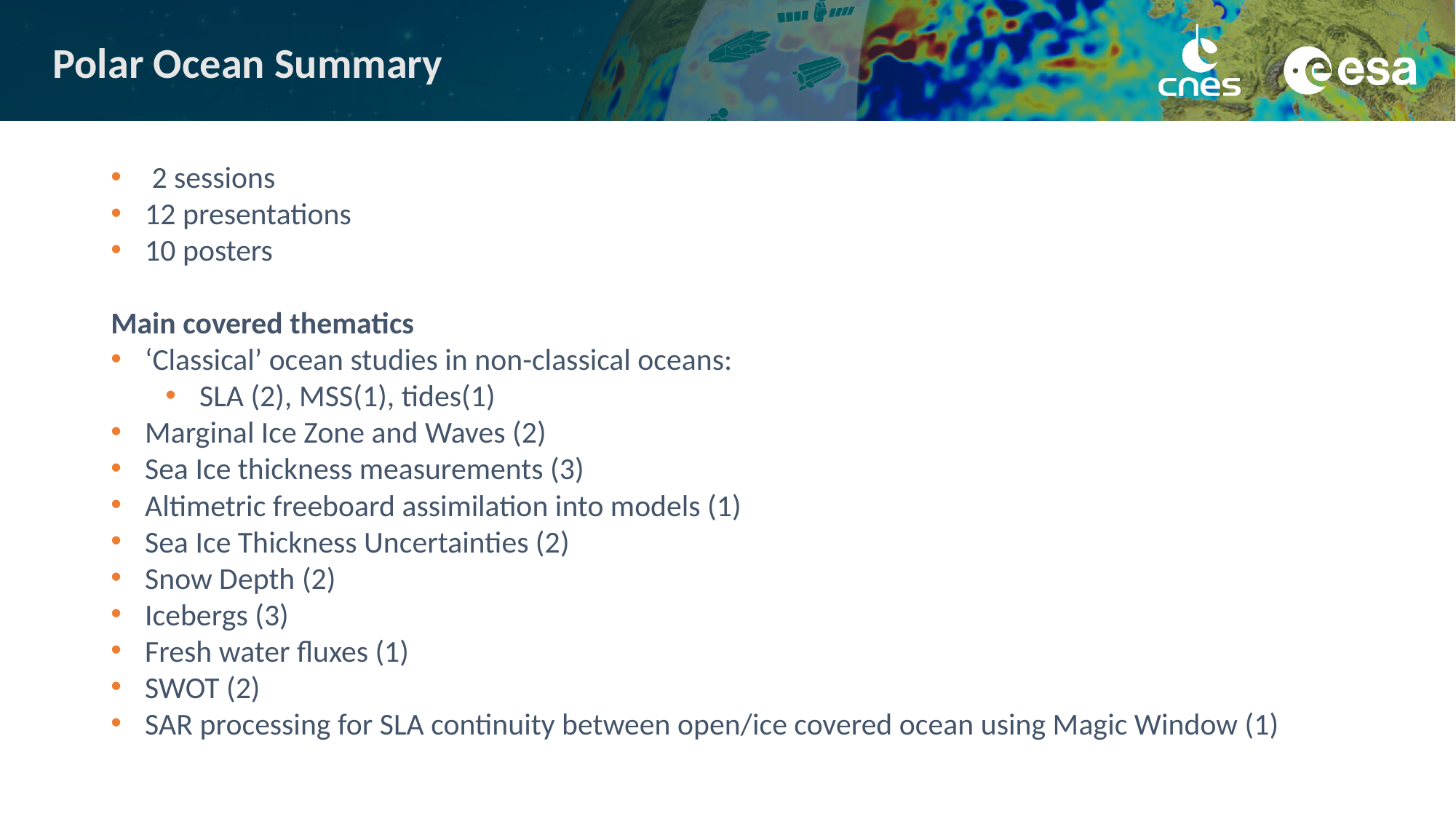

Polar Ocean Summary
2 sessions
12 presentations
10 posters

Main covered thematics
‘Classical’ ocean studies in non-classical oceans:
SLA (2), MSS(1), tides(1)
Marginal Ice Zone and Waves (2)
Sea Ice thickness measurements (3)
Altimetric freeboard assimilation into models (1)
Sea Ice Thickness Uncertainties (2)
Snow Depth (2)
Icebergs (3)
Fresh water fluxes (1)
SWOT (2)
SAR processing for SLA continuity between open/ice covered ocean using Magic Window (1)